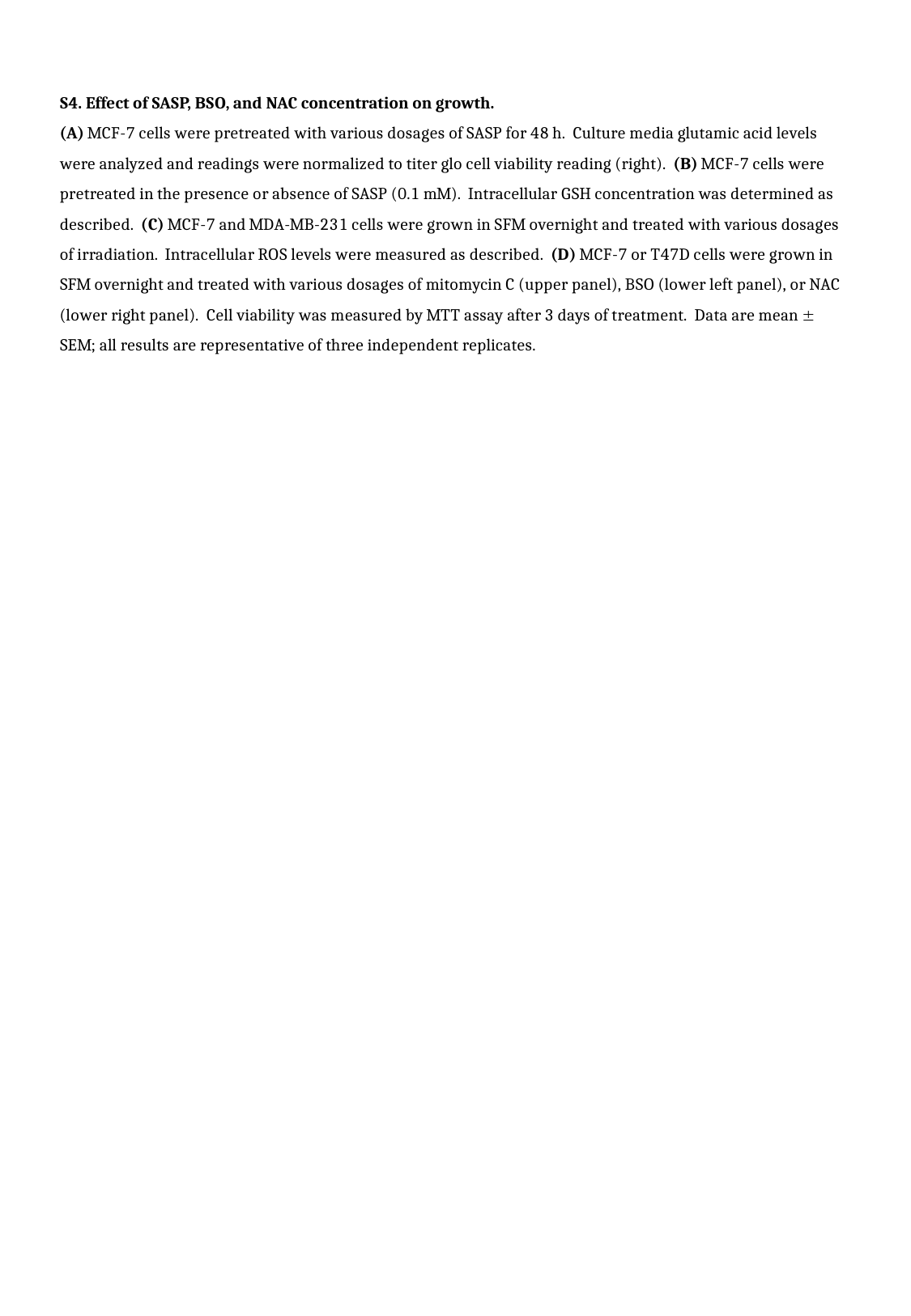

S4. Effect of SASP, BSO, and NAC concentration on growth.
(A) MCF-7 cells were pretreated with various dosages of SASP for 48 h.  Culture media glutamic acid levels were analyzed and readings were normalized to titer glo cell viability reading (right).  (B) MCF-7 cells were pretreated in the presence or absence of SASP (0.1 mM).  Intracellular GSH concentration was determined as described.  (C) MCF-7 and MDA-MB-231 cells were grown in SFM overnight and treated with various dosages of irradiation.  Intracellular ROS levels were measured as described.  (D) MCF-7 or T47D cells were grown in SFM overnight and treated with various dosages of mitomycin C (upper panel), BSO (lower left panel), or NAC (lower right panel).  Cell viability was measured by MTT assay after 3 days of treatment.  Data are mean ± SEM; all results are representative of three independent replicates.